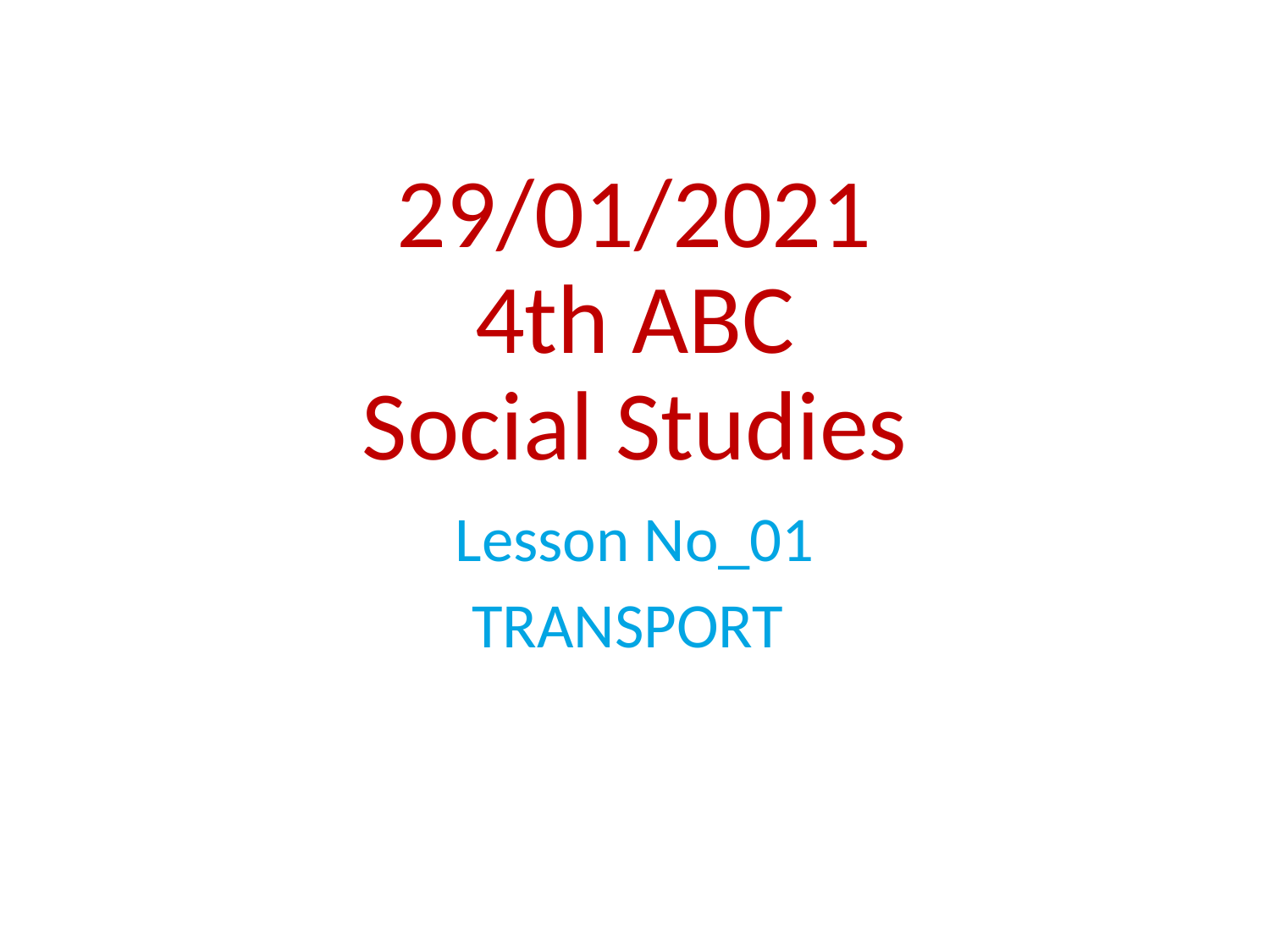

# 29/01/2021 4th ABC Social Studies
Lesson No_01
TRANSPORT